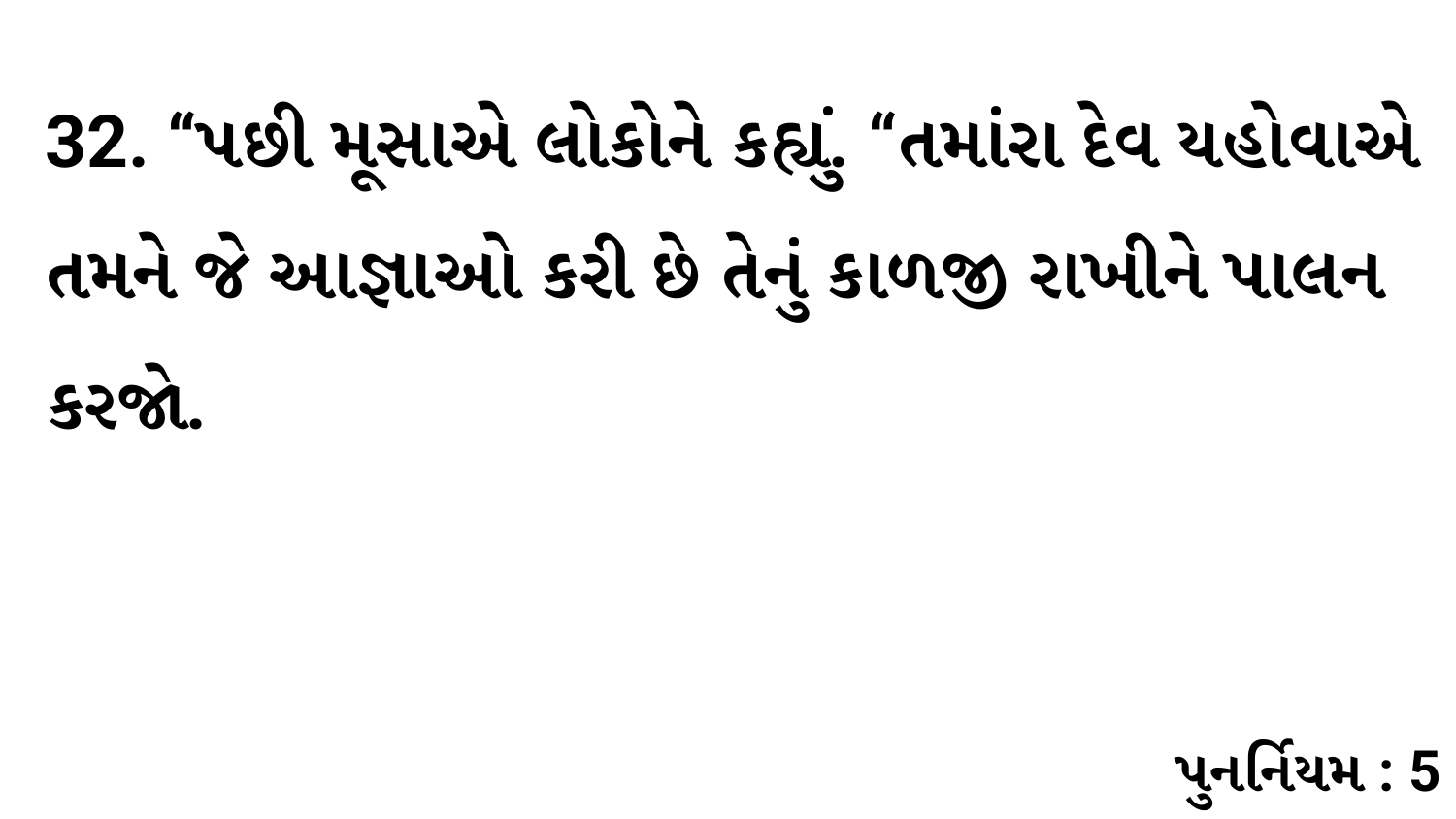

32. “પછી મૂસાએ લોકોને કહ્યું. “તમાંરા દેવ યહોવાએ તમને જે આજ્ઞાઓ કરી છે તેનું કાળજી રાખીને પાલન કરજો.
પુનર્નિયમ : 5